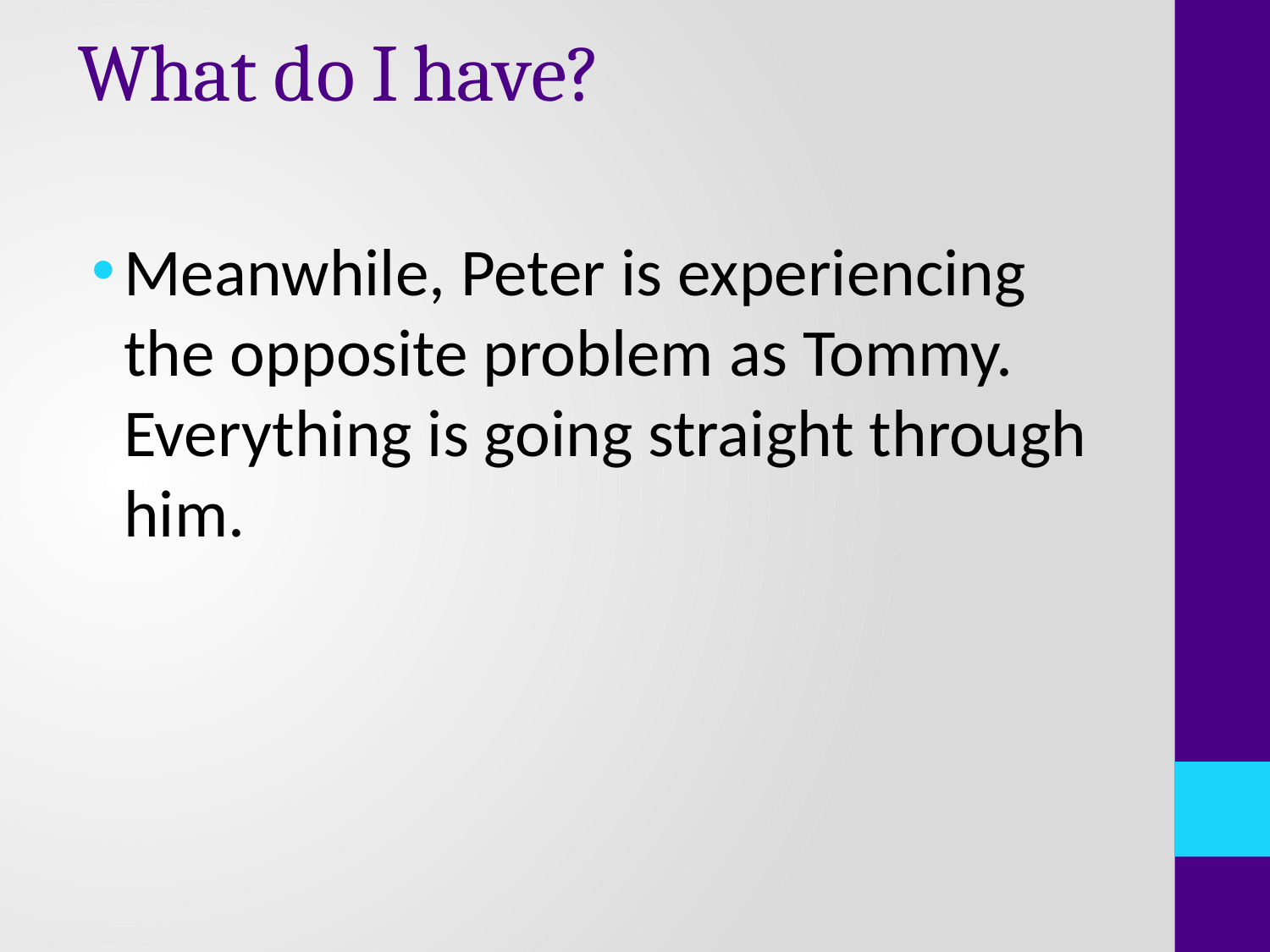

# What do I have?
Meanwhile, Peter is experiencing the opposite problem as Tommy. Everything is going straight through him.